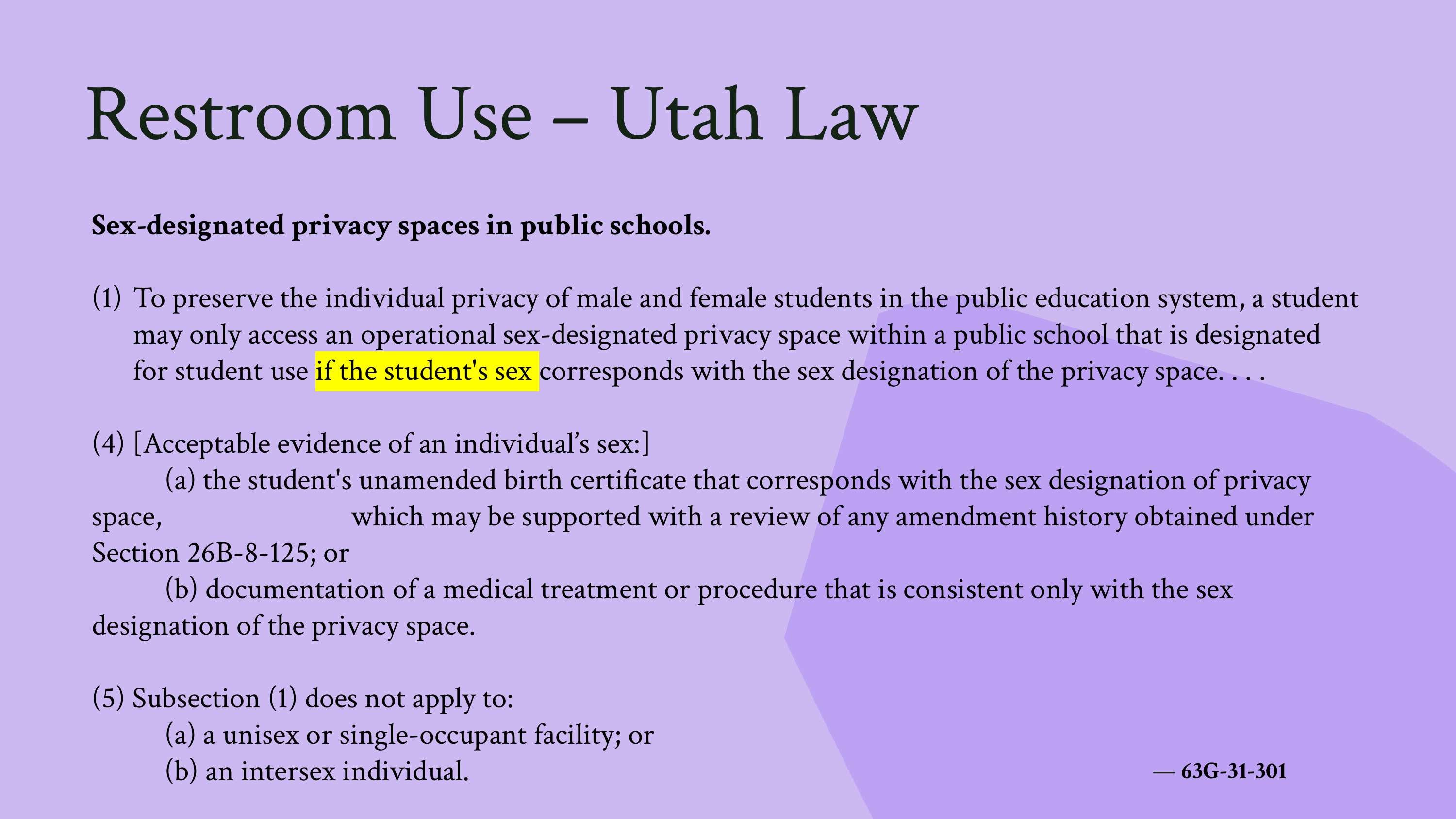

Restroom Use – Utah Law
Sex-designated privacy spaces in public schools.

To preserve the individual privacy of male and female students in the public education system, a student may only access an operational sex-designated privacy space within a public school that is designated for student use if the student's sex corresponds with the sex designation of the privacy space. . . .

(4) [Acceptable evidence of an individual’s sex:]
	(a) the student's unamended birth certificate that corresponds with the sex designation of privacy space, 	  	      which may be supported with a review of any amendment history obtained under Section 26B-8-125; or
	(b) documentation of a medical treatment or procedure that is consistent only with the sex designation of the privacy space.

(5) Subsection (1) does not apply to:
	(a) a unisex or single-occupant facility; or
	(b) an intersex individual.

— 63G-31-301